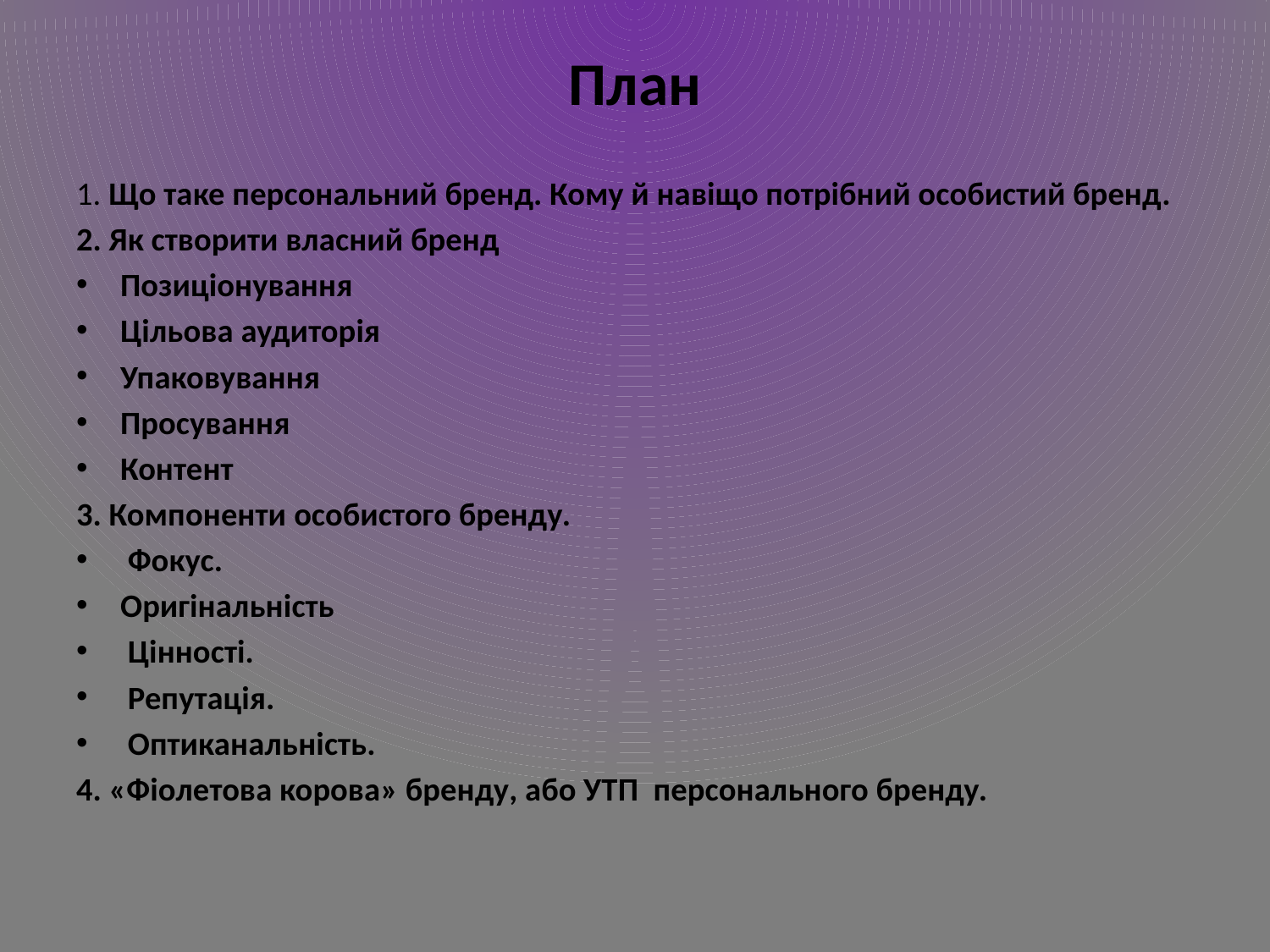

# План
1. Що таке персональний бренд. Кому й навіщо потрібний особистий бренд.
2. Як створити власний бренд
Позиціонування
Цільова аудиторія
Упаковування
Просування
Контент
3. Компоненти особистого бренду.
 Фокус.
Оригінальність
 Цінності.
 Репутація.
 Оптиканальність.
4. «Фіолетова корова» бренду, або УТП  персонального бренду.